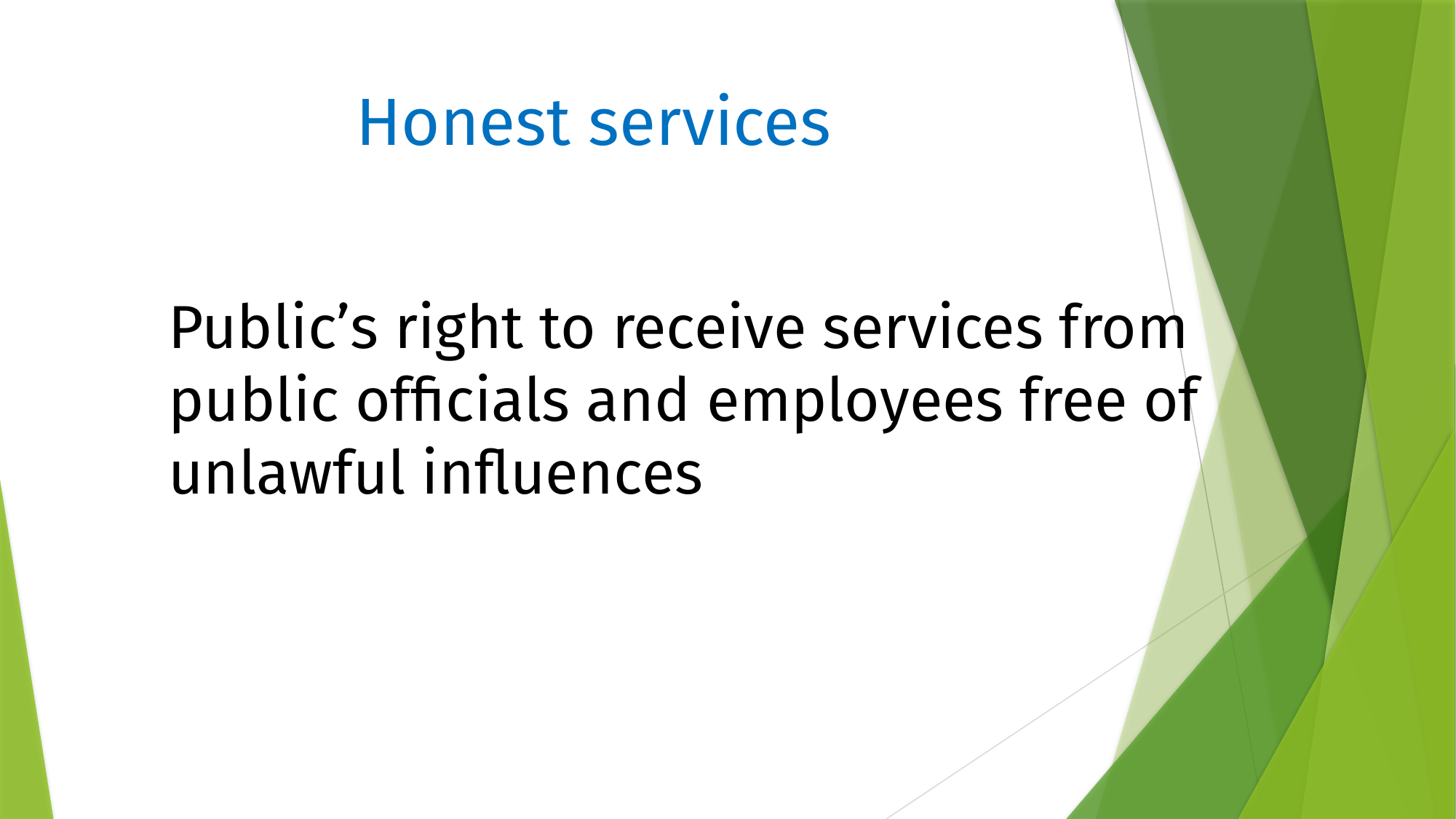

# Honest services

Public’s right to receive services from public officials and employees free of unlawful influences